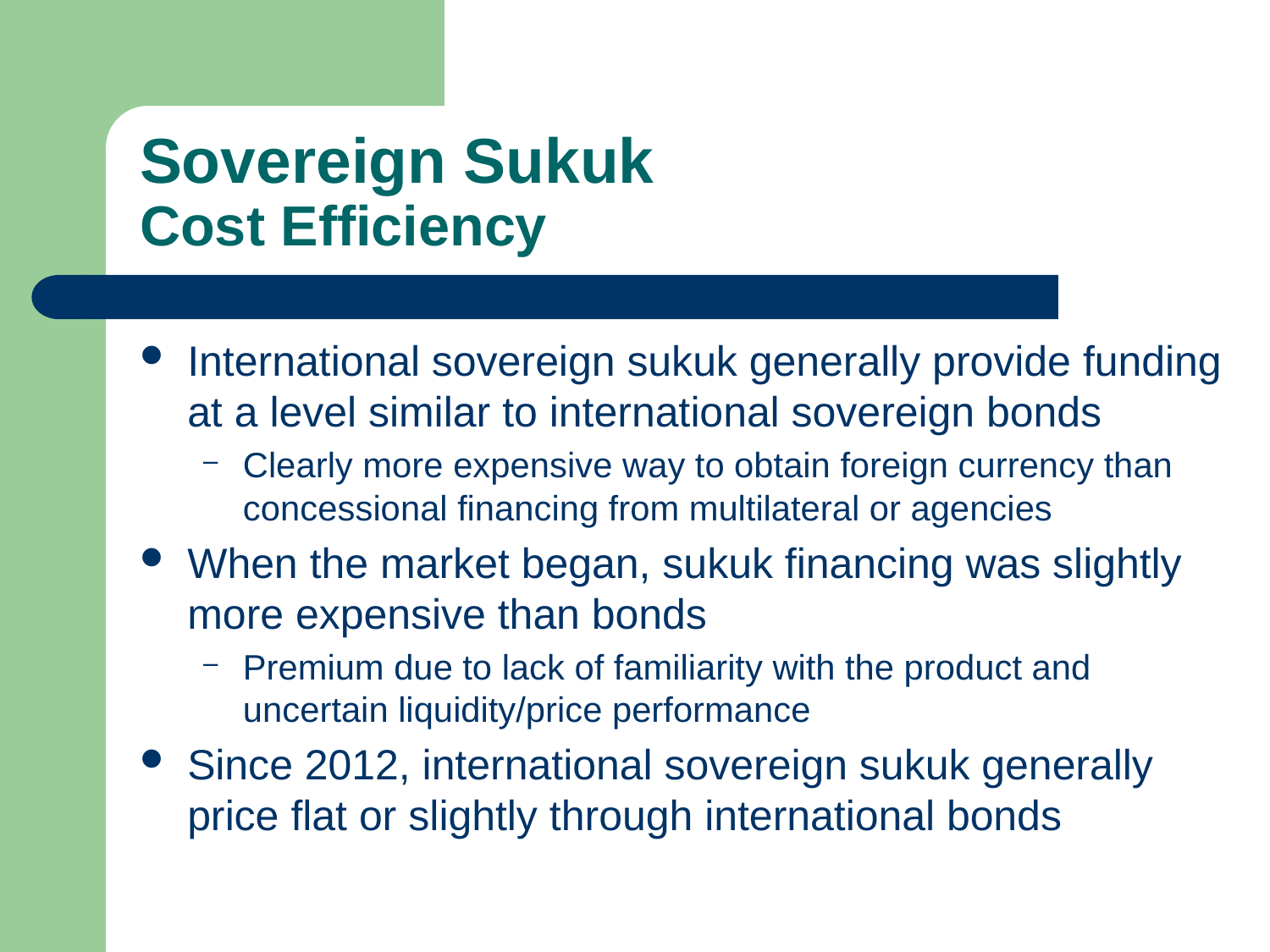

# Sovereign Sukuk Cost Efficiency
International sovereign sukuk generally provide funding at a level similar to international sovereign bonds
Clearly more expensive way to obtain foreign currency than concessional financing from multilateral or agencies
When the market began, sukuk financing was slightly more expensive than bonds
Premium due to lack of familiarity with the product and uncertain liquidity/price performance
Since 2012, international sovereign sukuk generally price flat or slightly through international bonds